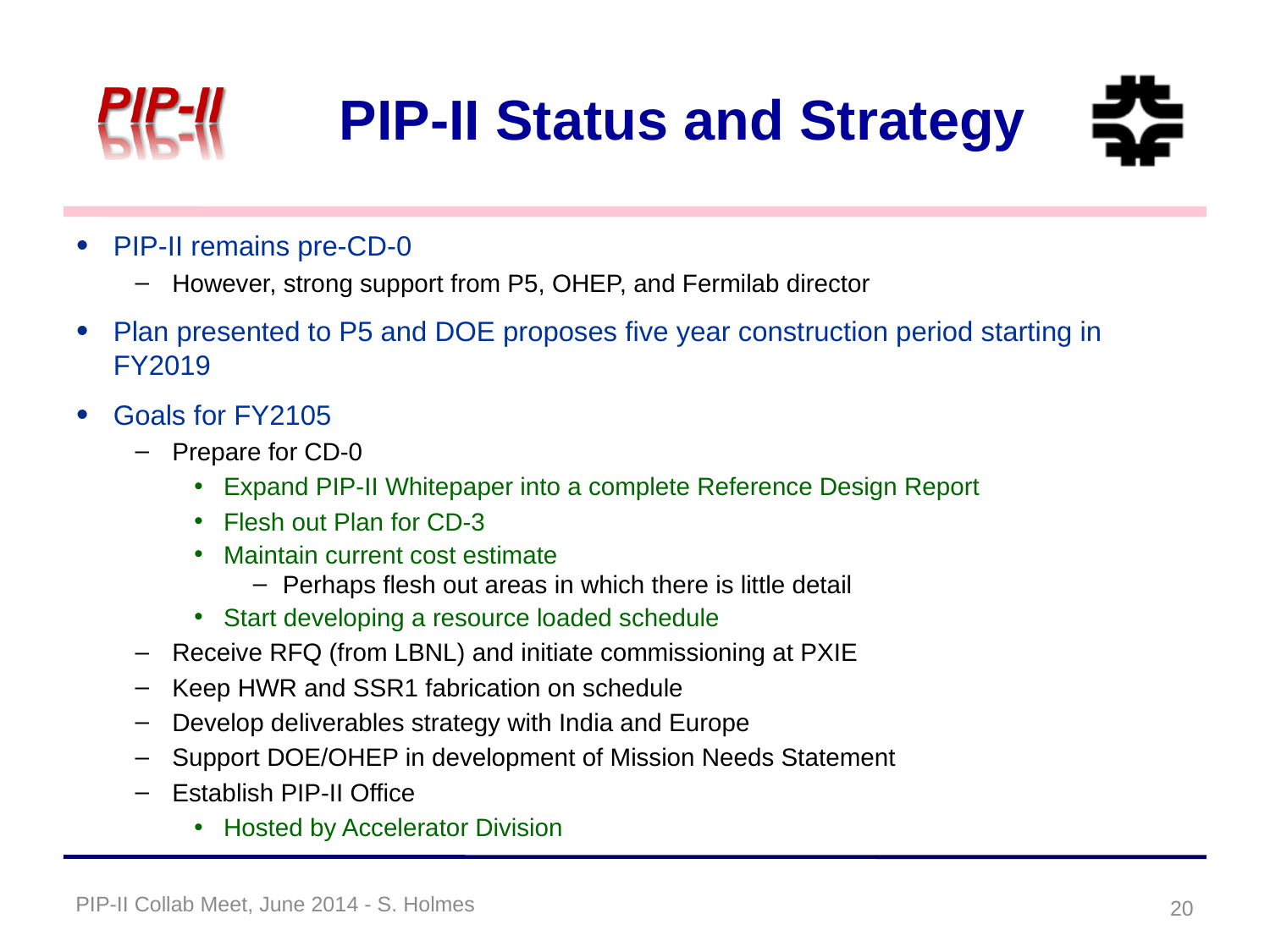

# PIP-II Status and Strategy
PIP-II remains pre-CD-0
However, strong support from P5, OHEP, and Fermilab director
Plan presented to P5 and DOE proposes five year construction period starting in FY2019
Goals for FY2105
Prepare for CD-0
Expand PIP-II Whitepaper into a complete Reference Design Report
Flesh out Plan for CD-3
Maintain current cost estimate
Perhaps flesh out areas in which there is little detail
Start developing a resource loaded schedule
Receive RFQ (from LBNL) and initiate commissioning at PXIE
Keep HWR and SSR1 fabrication on schedule
Develop deliverables strategy with India and Europe
Support DOE/OHEP in development of Mission Needs Statement
Establish PIP-II Office
Hosted by Accelerator Division

PIP-II Collab Meet, June 2014 - S. Holmes
20